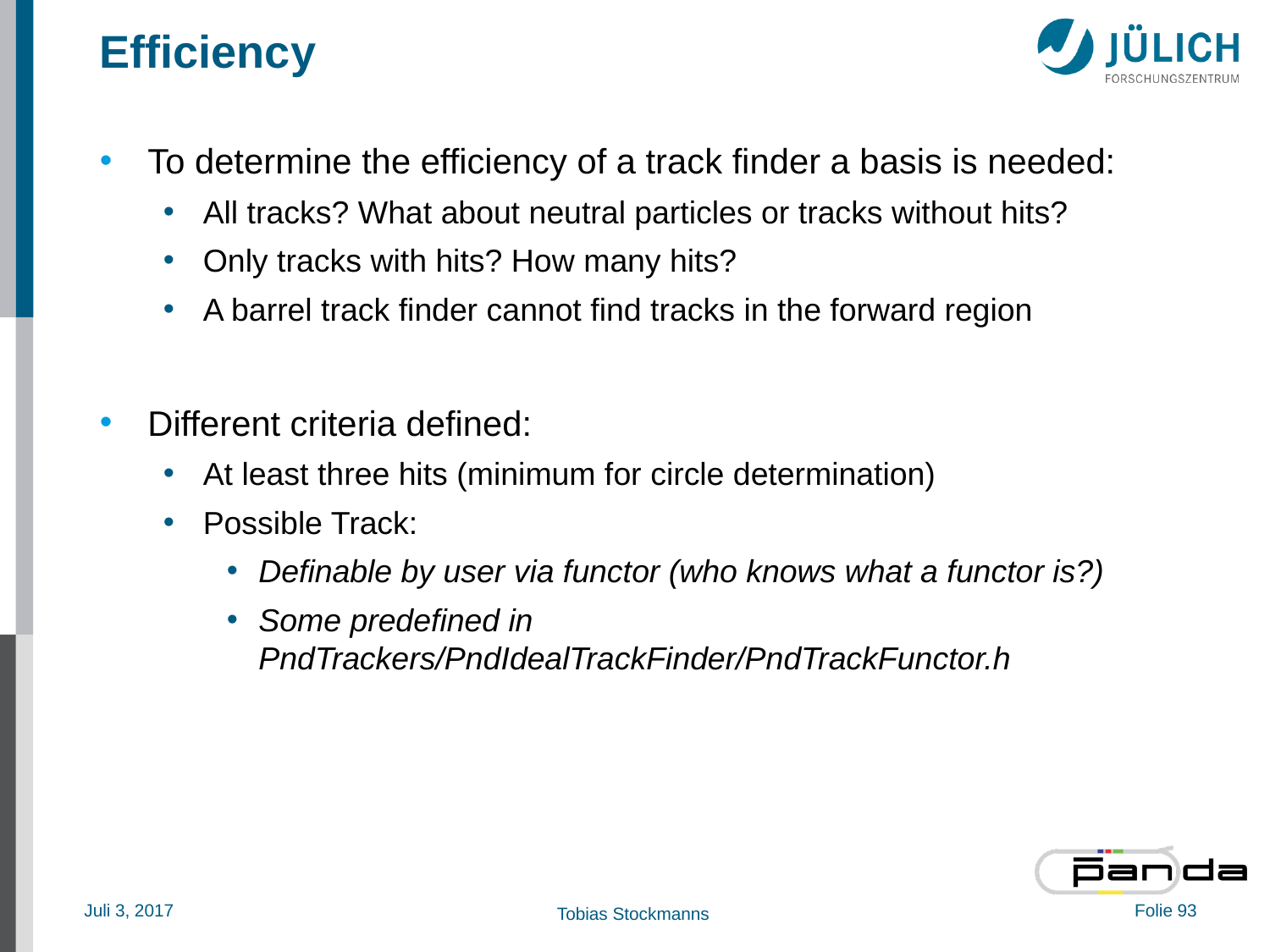

# Efficiency
To determine the efficiency of a track finder a basis is needed:
All tracks? What about neutral particles or tracks without hits?
Only tracks with hits? How many hits?
A barrel track finder cannot find tracks in the forward region

Different criteria defined:
At least three hits (minimum for circle determination)
Possible Track:
Definable by user via functor (who knows what a functor is?)
Some predefined in PndTrackers/PndIdealTrackFinder/PndTrackFunctor.h